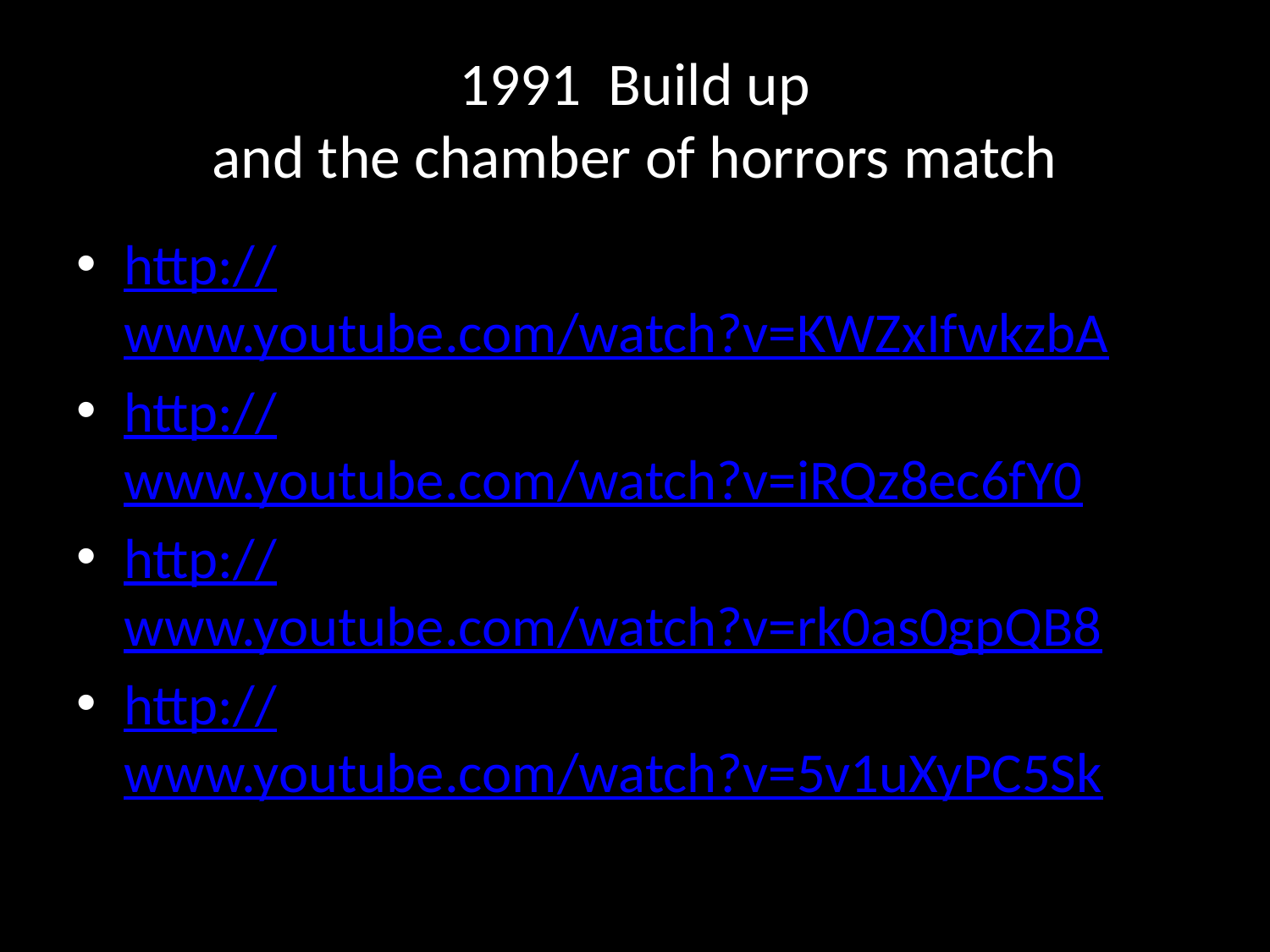

# 1991  Build up and the chamber of horrors match
http://www.youtube.com/watch?v=KWZxIfwkzbA
http://www.youtube.com/watch?v=iRQz8ec6fY0
http://www.youtube.com/watch?v=rk0as0gpQB8
http://www.youtube.com/watch?v=5v1uXyPC5Sk